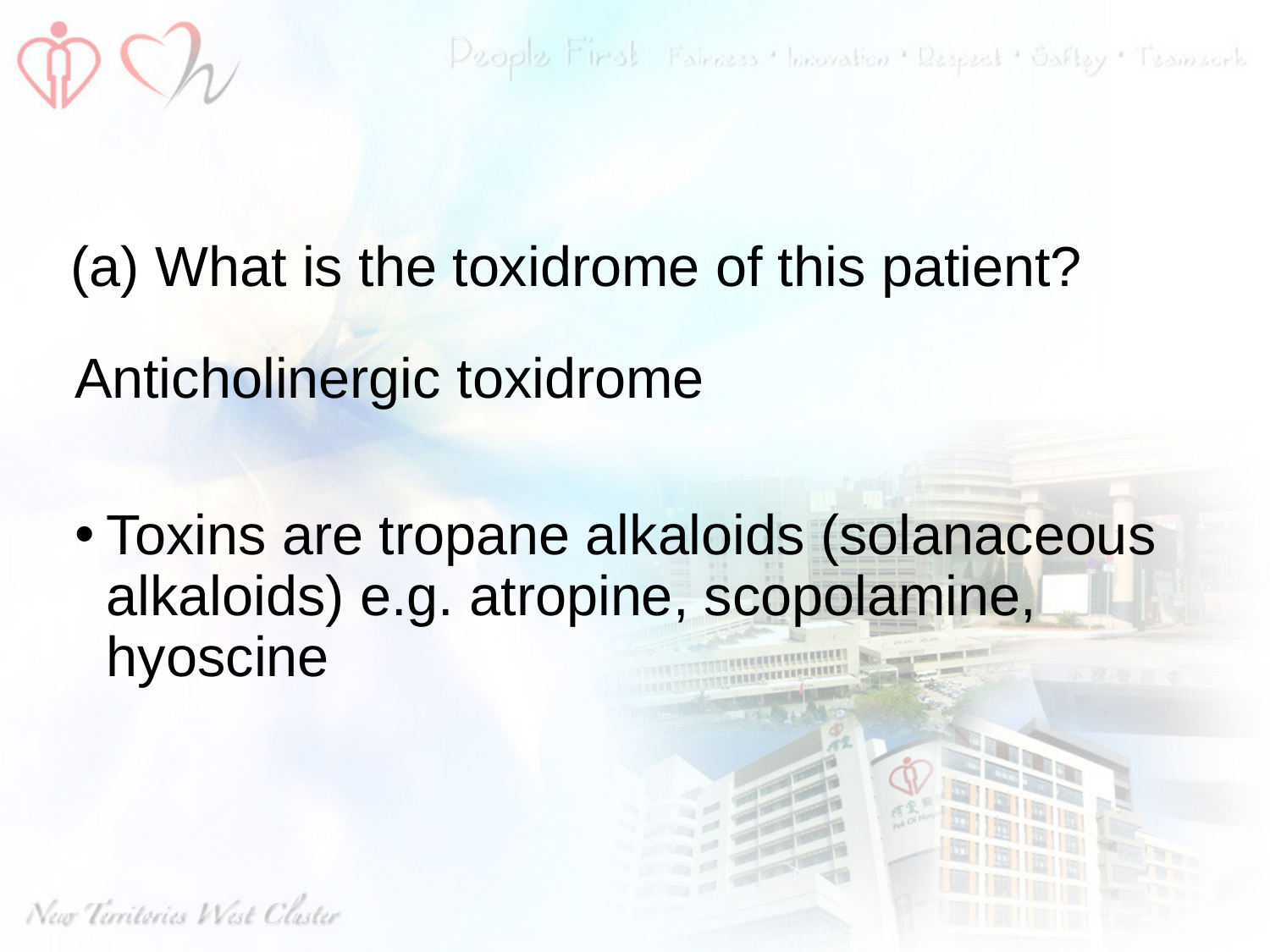

#
(a) What is the toxidrome of this patient?
Anticholinergic toxidrome

Toxins are tropane alkaloids (solanaceous alkaloids) e.g. atropine, scopolamine, hyoscine